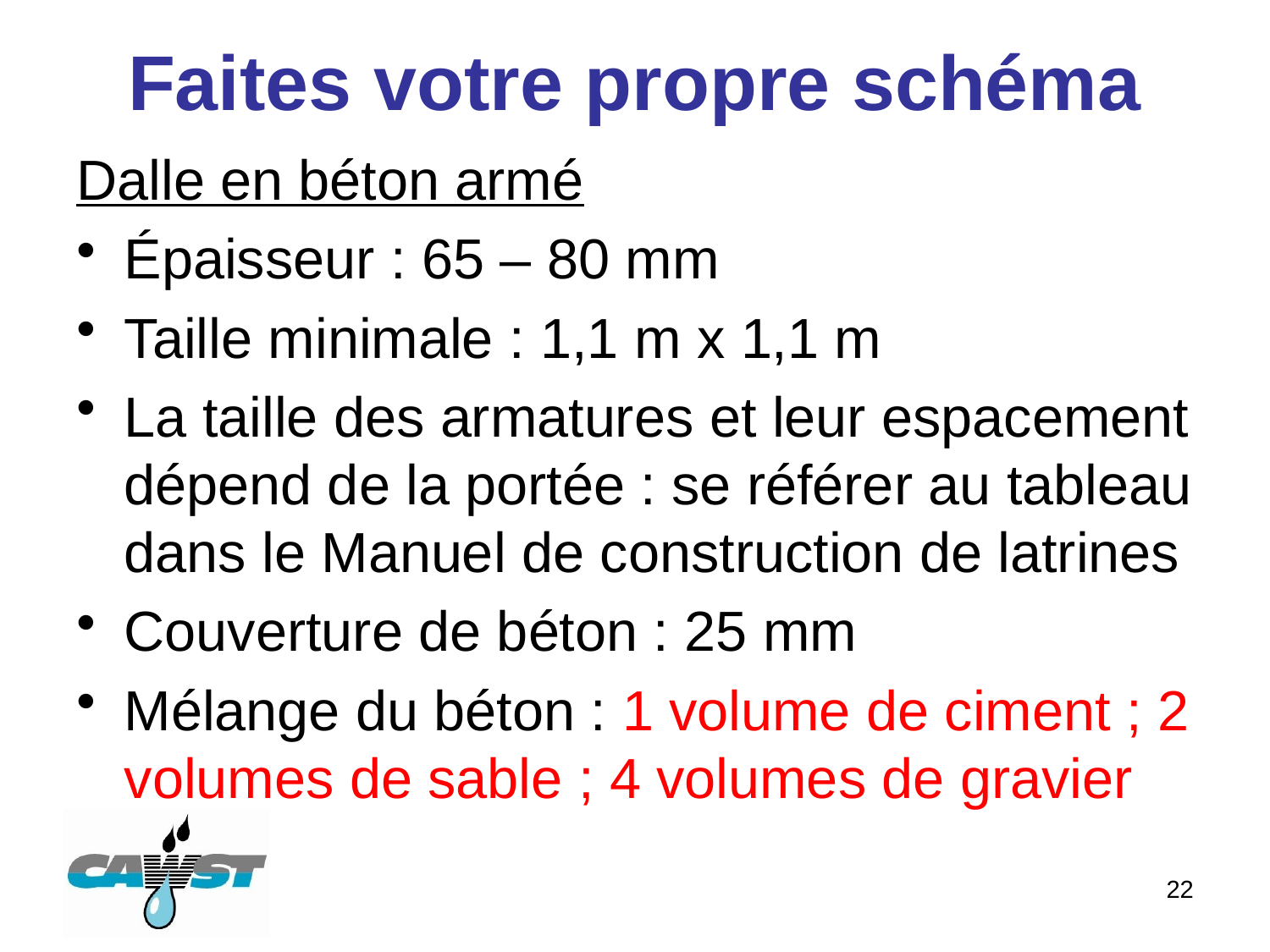

# Faites votre propre schéma
Dalle en béton armé
Épaisseur : 65 – 80 mm
Taille minimale : 1,1 m x 1,1 m
La taille des armatures et leur espacement dépend de la portée : se référer au tableau dans le Manuel de construction de latrines
Couverture de béton : 25 mm
Mélange du béton : 1 volume de ciment ; 2 volumes de sable ; 4 volumes de gravier

22